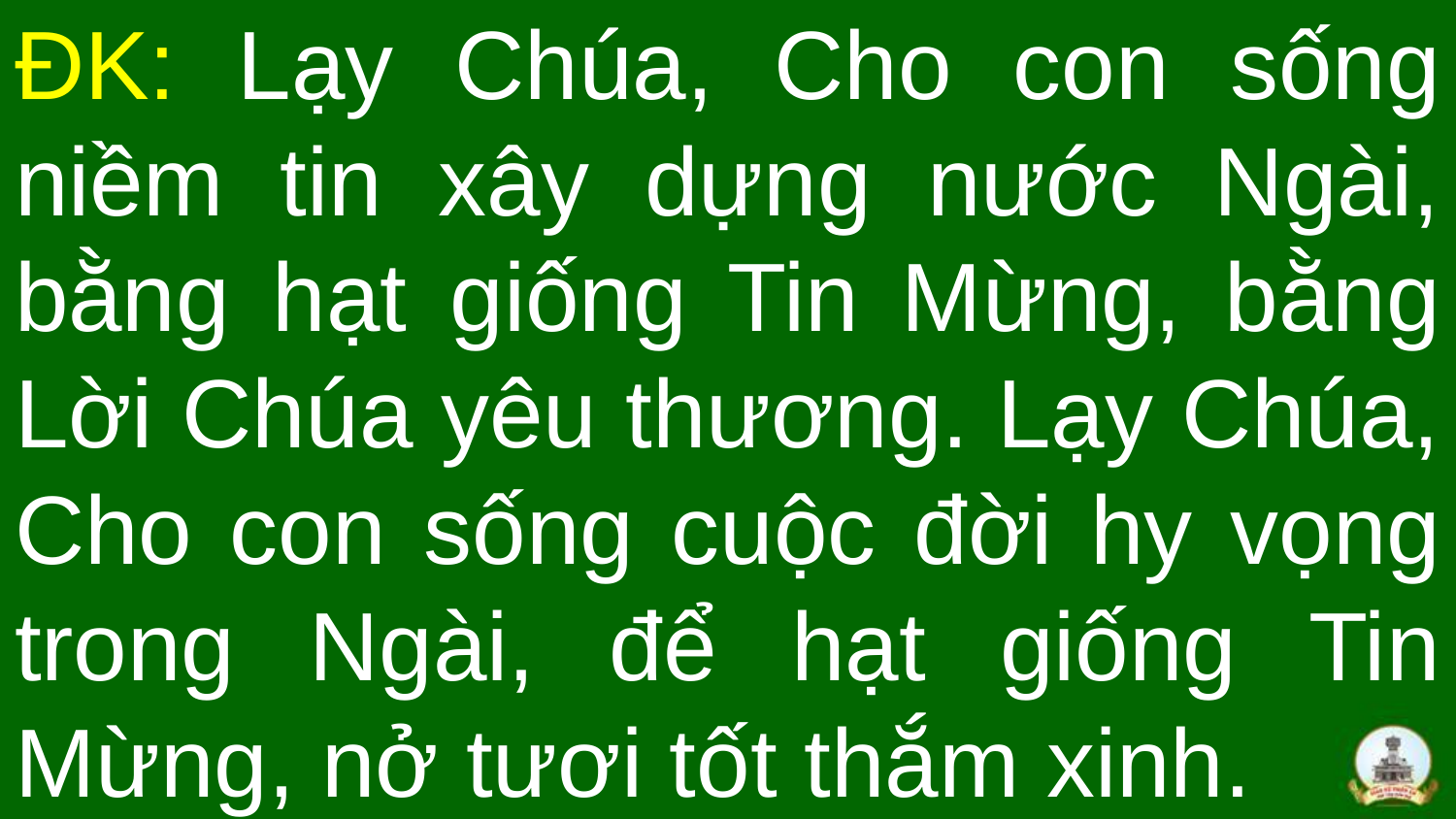

# ĐK: Lạy Chúa, Cho con sống niềm tin xây dựng nước Ngài, bằng hạt giống Tin Mừng, bằng Lời Chúa yêu thương. Lạy Chúa, Cho con sống cuộc đời hy vọng trong Ngài, để hạt giống Tin Mừng, nở tươi tốt thắm xinh.